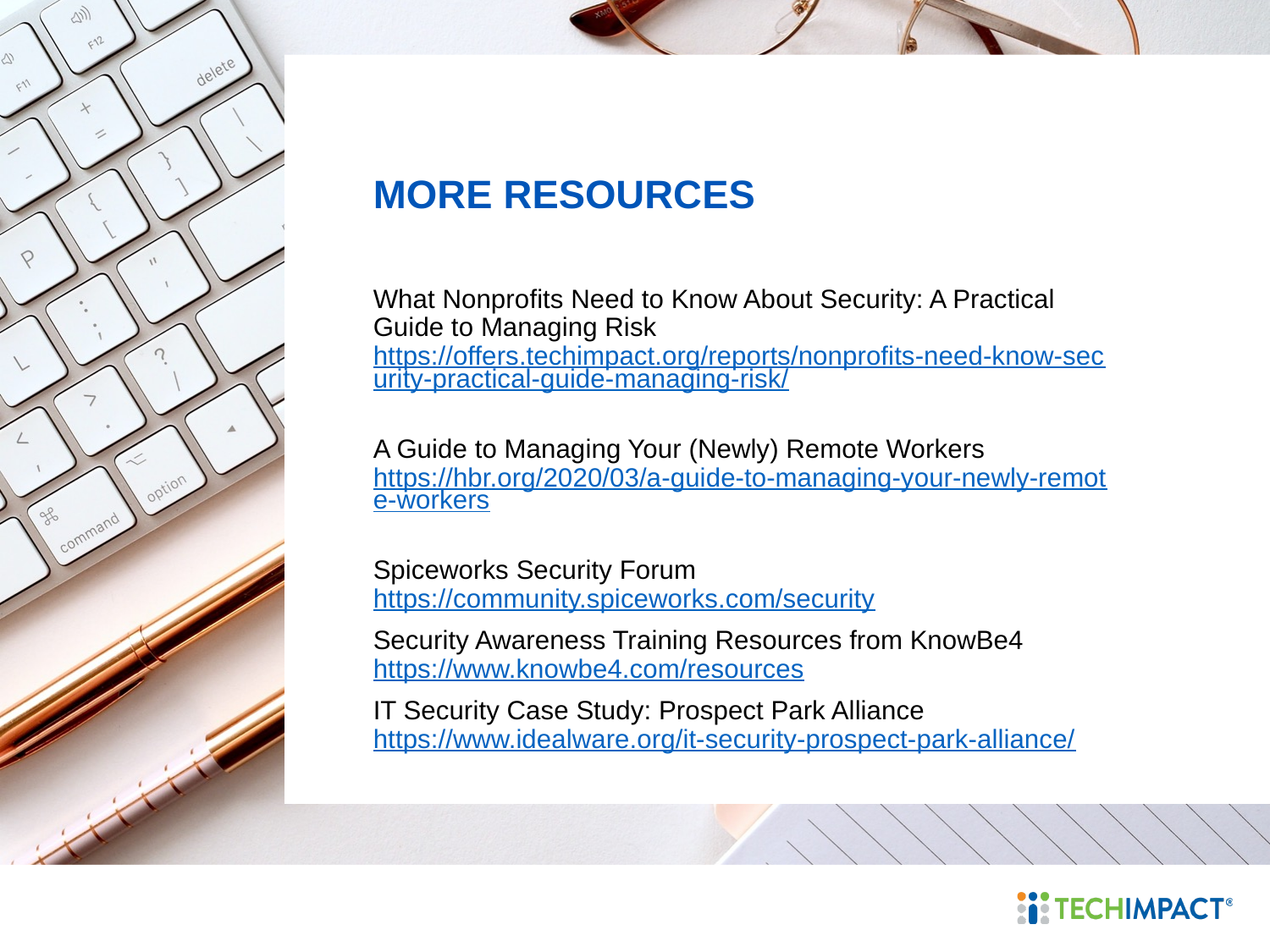

MORE RESOURCES
What Nonprofits Need to Know About Security: A Practical Guide to Managing Risk
https://offers.techimpact.org/reports/nonprofits-need-know-security-practical-guide-managing-risk/
A Guide to Managing Your (Newly) Remote Workers https://hbr.org/2020/03/a-guide-to-managing-your-newly-remote-workers
Spiceworks Security Forum
https://community.spiceworks.com/security
Security Awareness Training Resources from KnowBe4
https://www.knowbe4.com/resources
IT Security Case Study: Prospect Park Alliance
https://www.idealware.org/it-security-prospect-park-alliance/